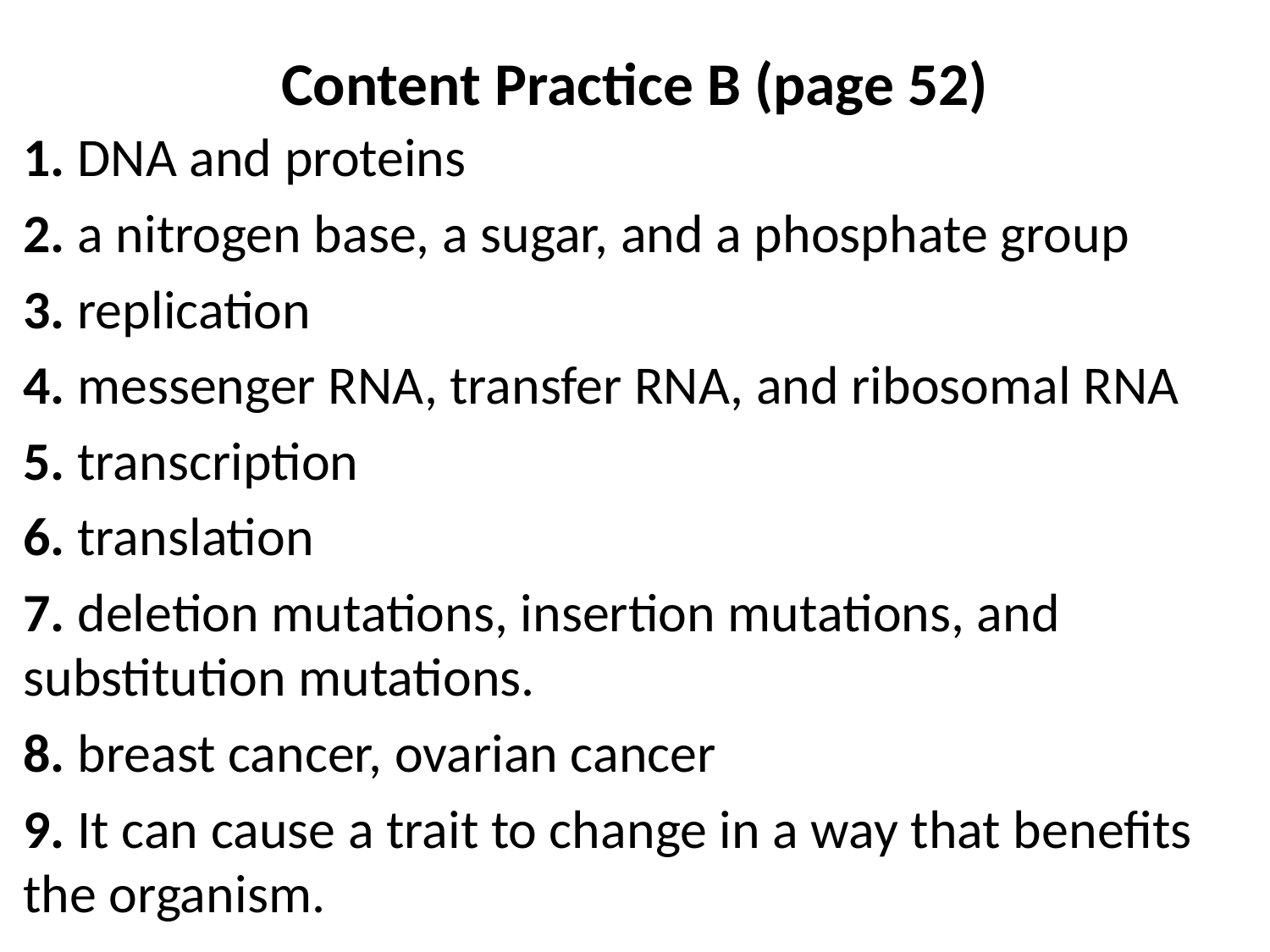

# Content Practice B (page 52)
1. DNA and proteins
2. a nitrogen base, a sugar, and a phosphate group
3. replication
4. messenger RNA, transfer RNA, and ribosomal RNA
5. transcription
6. translation
7. deletion mutations, insertion mutations, and substitution mutations.
8. breast cancer, ovarian cancer
9. It can cause a trait to change in a way that benefits the organism.